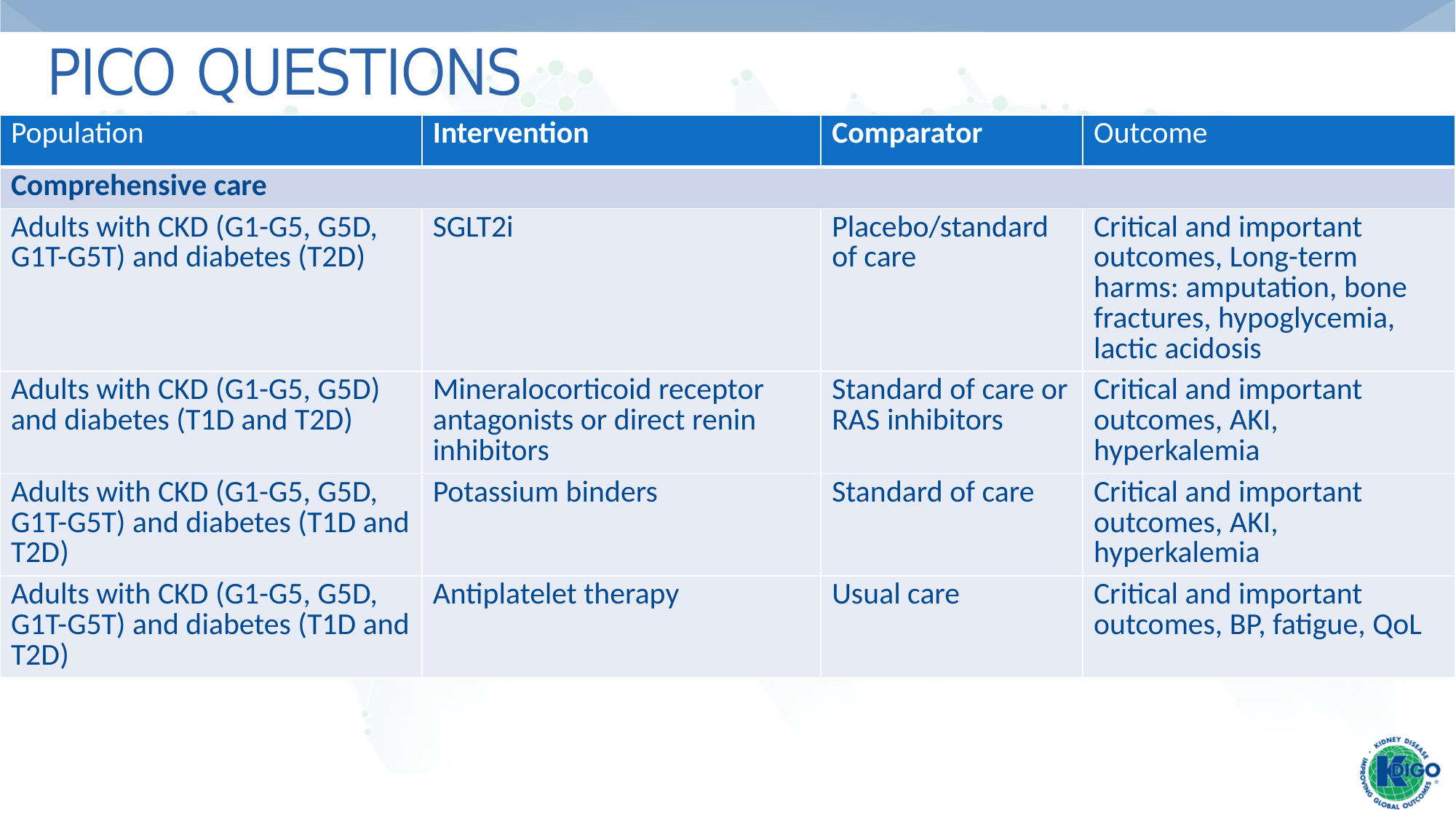

# PICO questions
| Population | Intervention | Comparator | Outcome |
| --- | --- | --- | --- |
| Comprehensive care |  |  |  |
| Adults with CKD (G1-G5, G5D, G1T-G5T) and diabetes (T2D) | SGLT2i | Placebo/standard of care | Critical and important outcomes, Long-term harms: amputation, bone fractures, hypoglycemia, lactic acidosis |
| Adults with CKD (G1-G5, G5D) and diabetes (T1D and T2D) | Mineralocorticoid receptor antagonists or direct renin inhibitors | Standard of care or RAS inhibitors | Critical and important outcomes, AKI, hyperkalemia |
| Adults with CKD (G1-G5, G5D, G1T-G5T) and diabetes (T1D and T2D) | Potassium binders | Standard of care | Critical and important outcomes, AKI, hyperkalemia |
| Adults with CKD (G1-G5, G5D, G1T-G5T) and diabetes (T1D and T2D) | Antiplatelet therapy | Usual care | Critical and important outcomes, BP, fatigue, QoL |